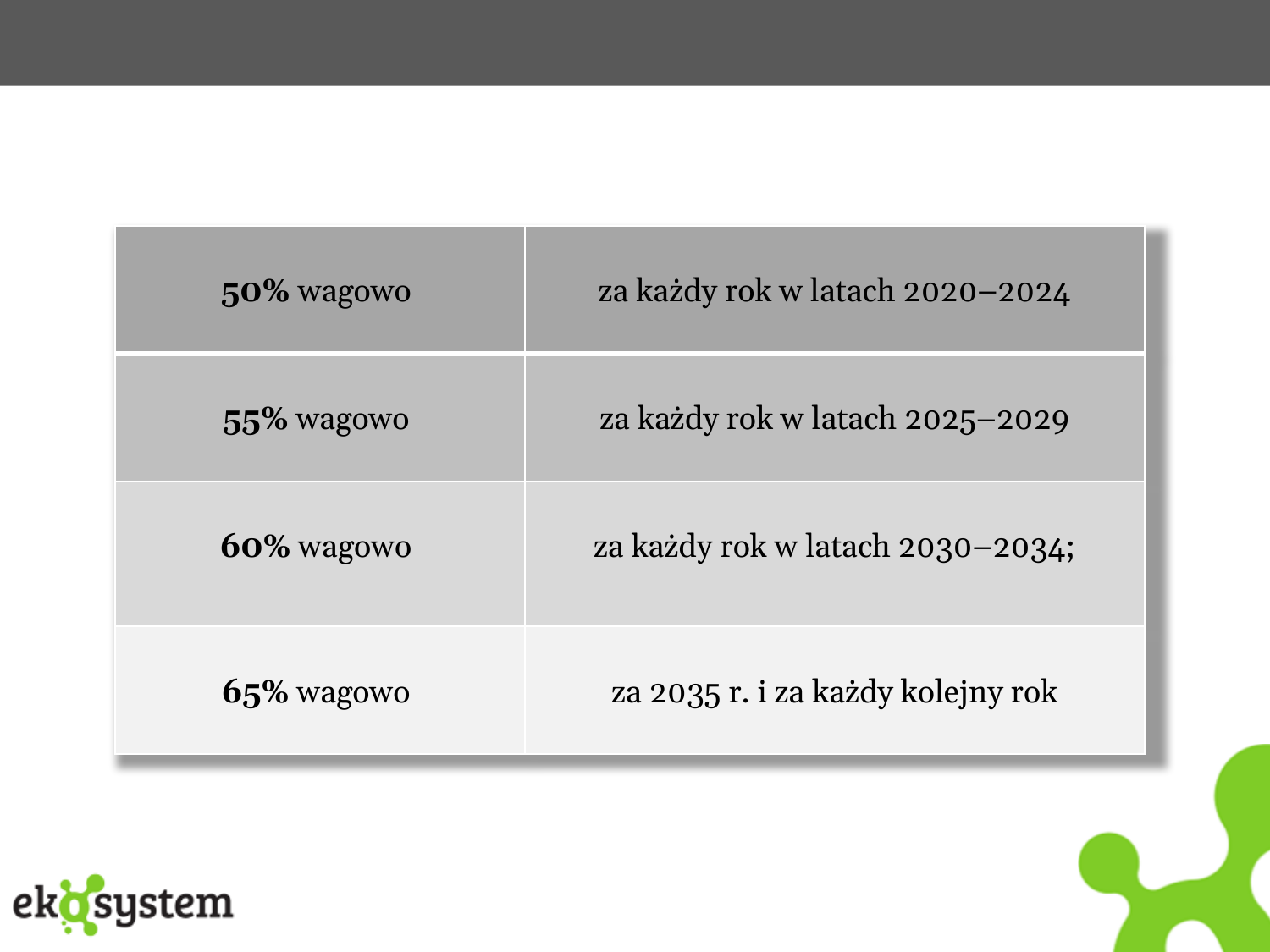

#
| 50% wagowo | za każdy rok w latach 2020–2024 |
| --- | --- |
| 55% wagowo | za każdy rok w latach 2025–2029 |
| 60% wagowo | za każdy rok w latach 2030–2034; |
| 65% wagowo | za 2035 r. i za każdy kolejny rok |